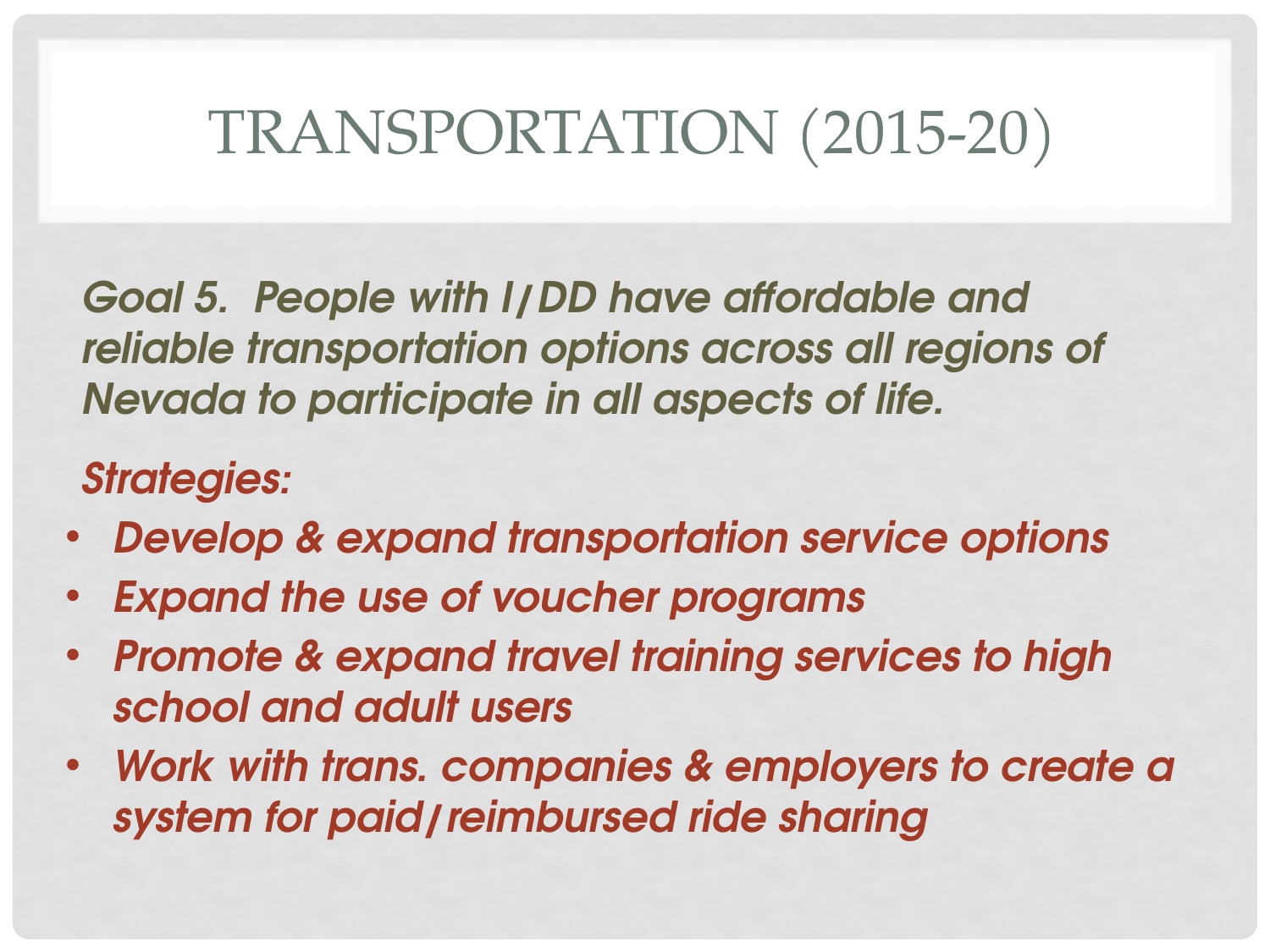

# Transportation (2015-20)
Goal 5.  People with I/DD have affordable and reliable transportation options across all regions of Nevada to participate in all aspects of life.

Strategies:
Develop & expand transportation service options
Expand the use of voucher programs
Promote & expand travel training services to high school and adult users
Work with trans. companies & employers to create a system for paid/reimbursed ride sharing